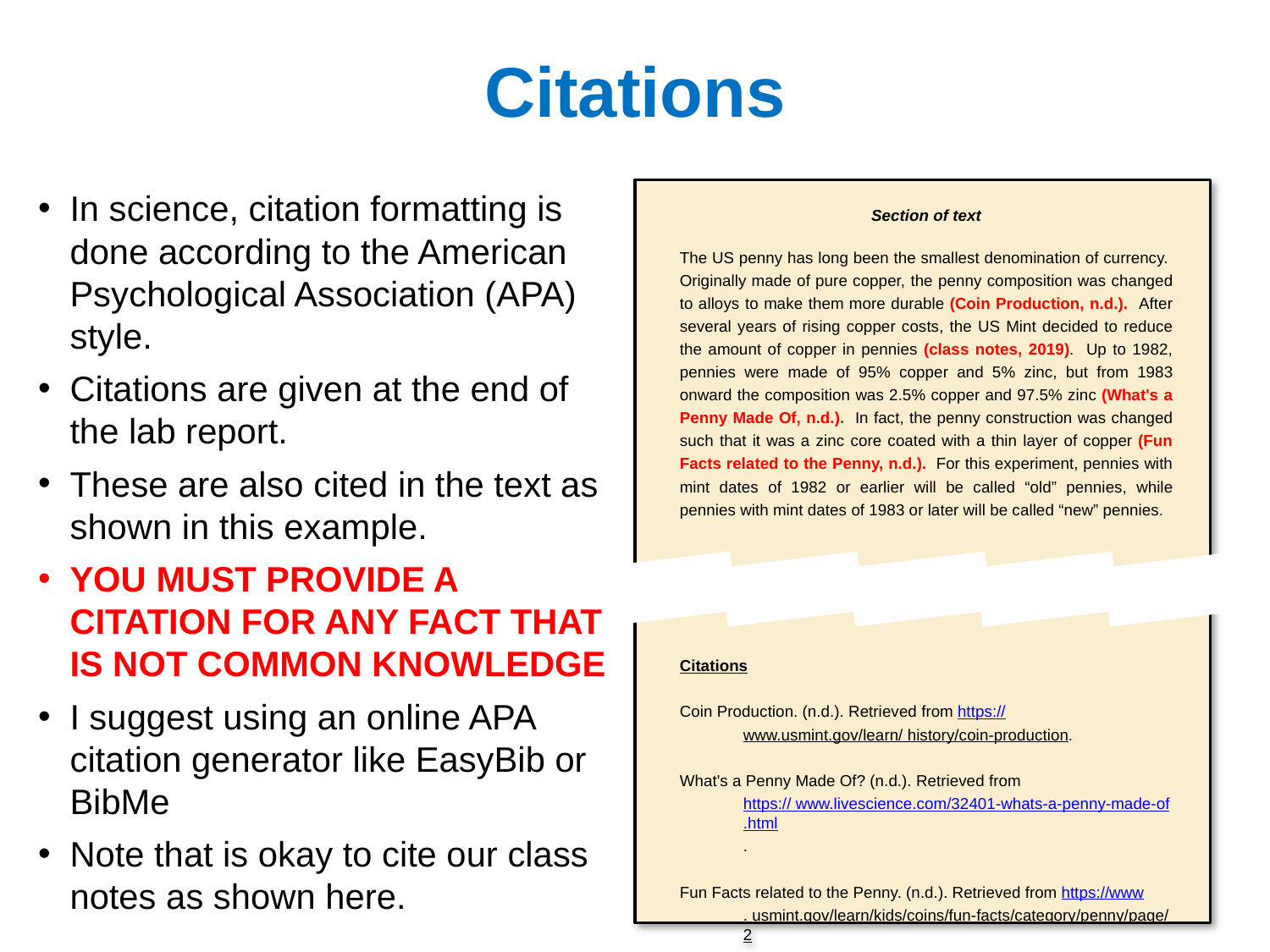

# Citations
In science, citation formatting is done according to the American Psychological Association (APA) style.
Citations are given at the end of the lab report.
These are also cited in the text as shown in this example.
You must provide a citation for any fact that is not common knowledge
I suggest using an online APA citation generator like EasyBib or BibMe
Note that is okay to cite our class notes as shown here.

Section of text

The US penny has long been the smallest denomination of currency.  Originally made of pure copper, the penny composition was changed to alloys to make them more durable (Coin Production, n.d.).  After several years of rising copper costs, the US Mint decided to reduce the amount of copper in pennies (class notes, 2019).  Up to 1982, pennies were made of 95% copper and 5% zinc, but from 1983 onward the composition was 2.5% copper and 97.5% zinc (What's a Penny Made Of, n.d.).  In fact, the penny construction was changed such that it was a zinc core coated with a thin layer of copper (Fun Facts related to the Penny, n.d.).  For this experiment, pennies with mint dates of 1982 or earlier will be called “old” pennies, while pennies with mint dates of 1983 or later will be called “new” pennies.

Citations

Coin Production. (n.d.). Retrieved from https://www.usmint.gov/learn/ history/coin-production.

What's a Penny Made Of? (n.d.). Retrieved from https:// www.livescience.com/32401-whats-a-penny-made-of.html.

Fun Facts related to the Penny. (n.d.). Retrieved from https://www. usmint.gov/learn/kids/coins/fun-facts/category/penny/page/2.